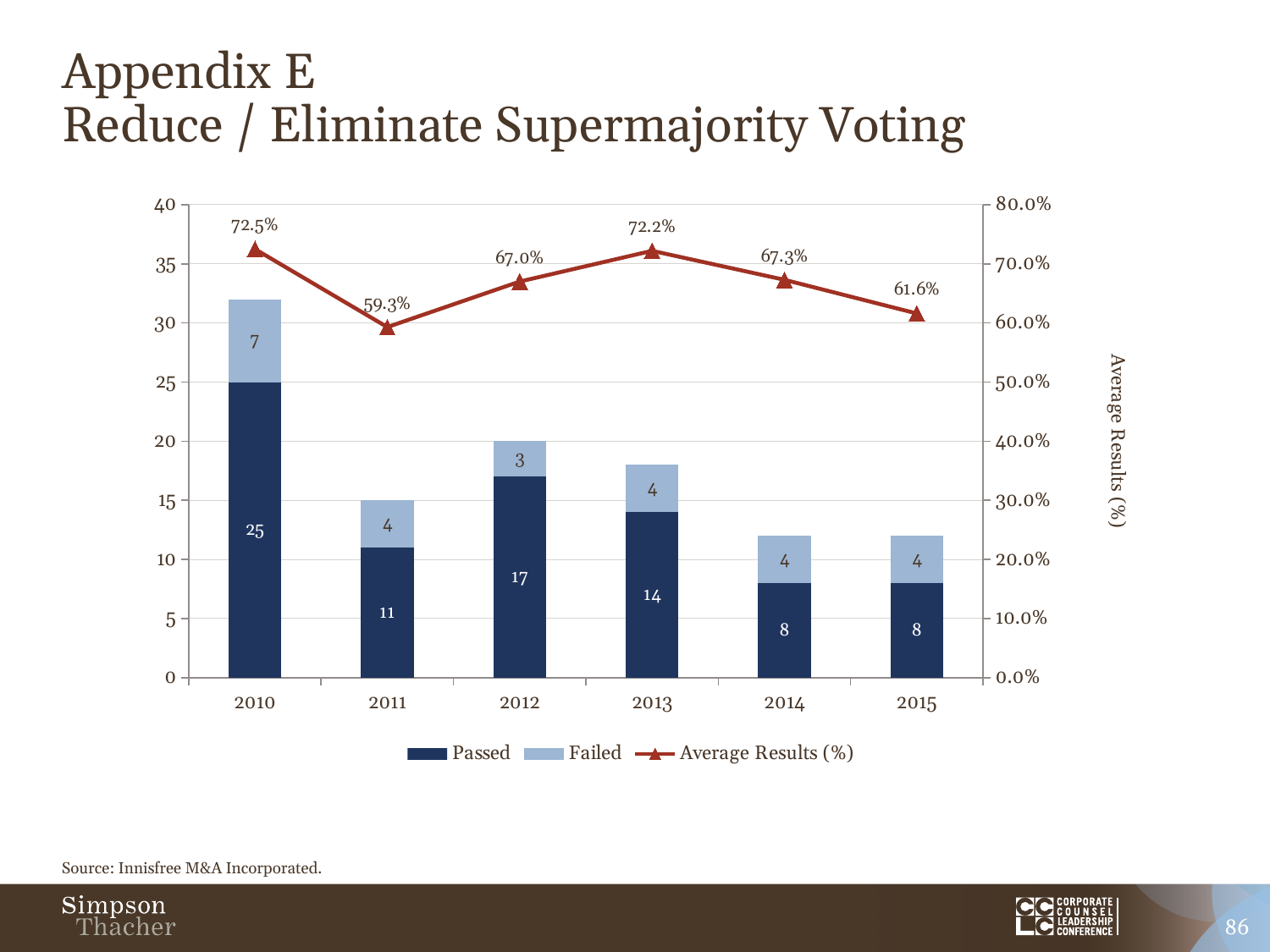

# Appendix E Reduce / Eliminate Supermajority Voting

### Chart

| Category | Passed | Failed | Average Results (%) |
|---|---|---|---|
| 2010 | 25.0 | 7.0 | 0.725 |
| 2011 | 11.0 | 4.0 | 0.593 |
| 2012 | 17.0 | 3.0 | 0.67 |
| 2013 | 14.0 | 4.0 | 0.722 |
| 2014 | 8.0 | 4.0 | 0.673 |
| 2015 | 8.0 | 4.0 | 0.616 |
Source: Innisfree M&A Incorporated.
86